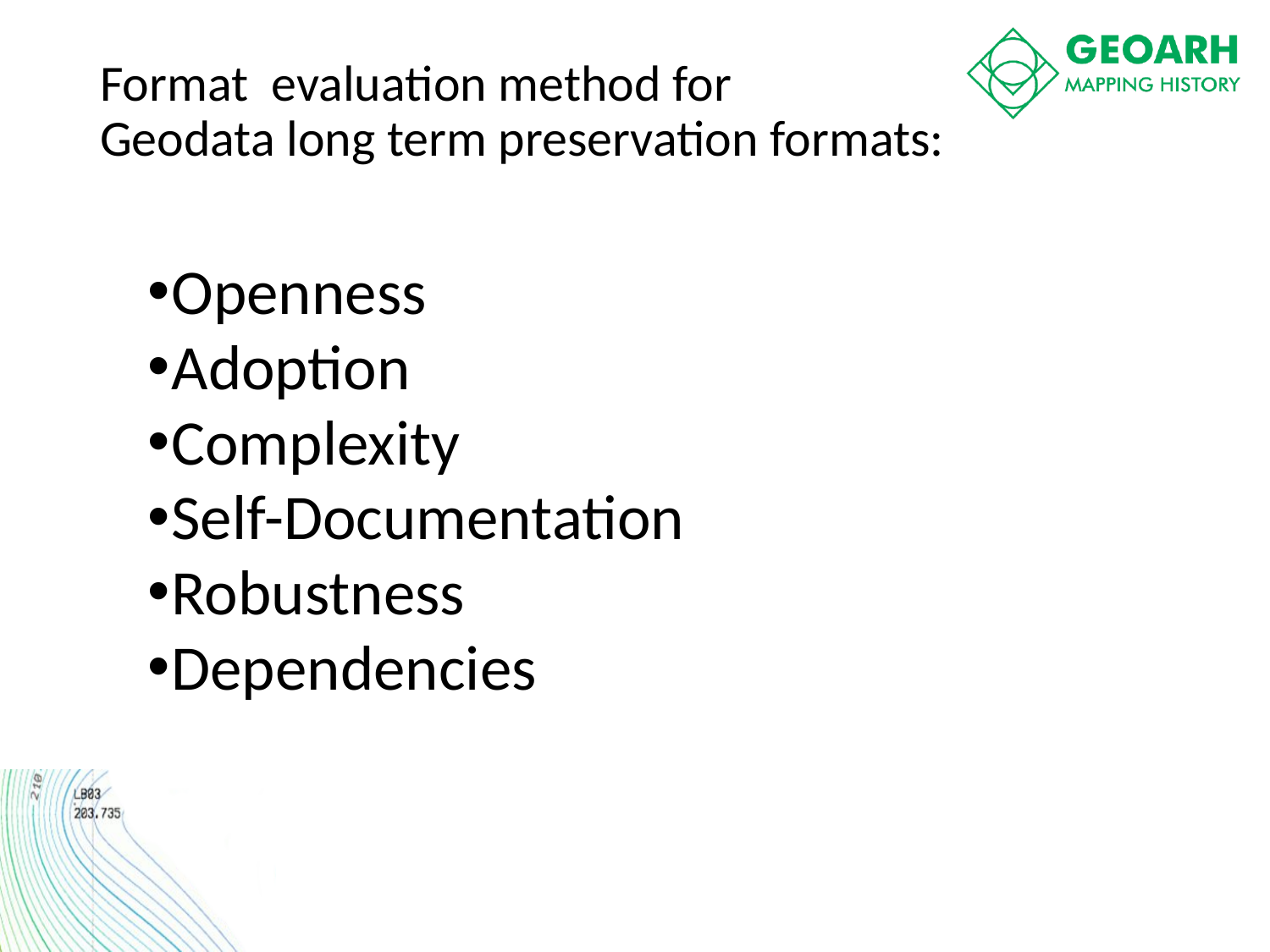

# Format  evaluation method for Geodata long term preservation formats:
Openness
Adoption
Complexity
Self-Documentation
Robustness
Dependencies